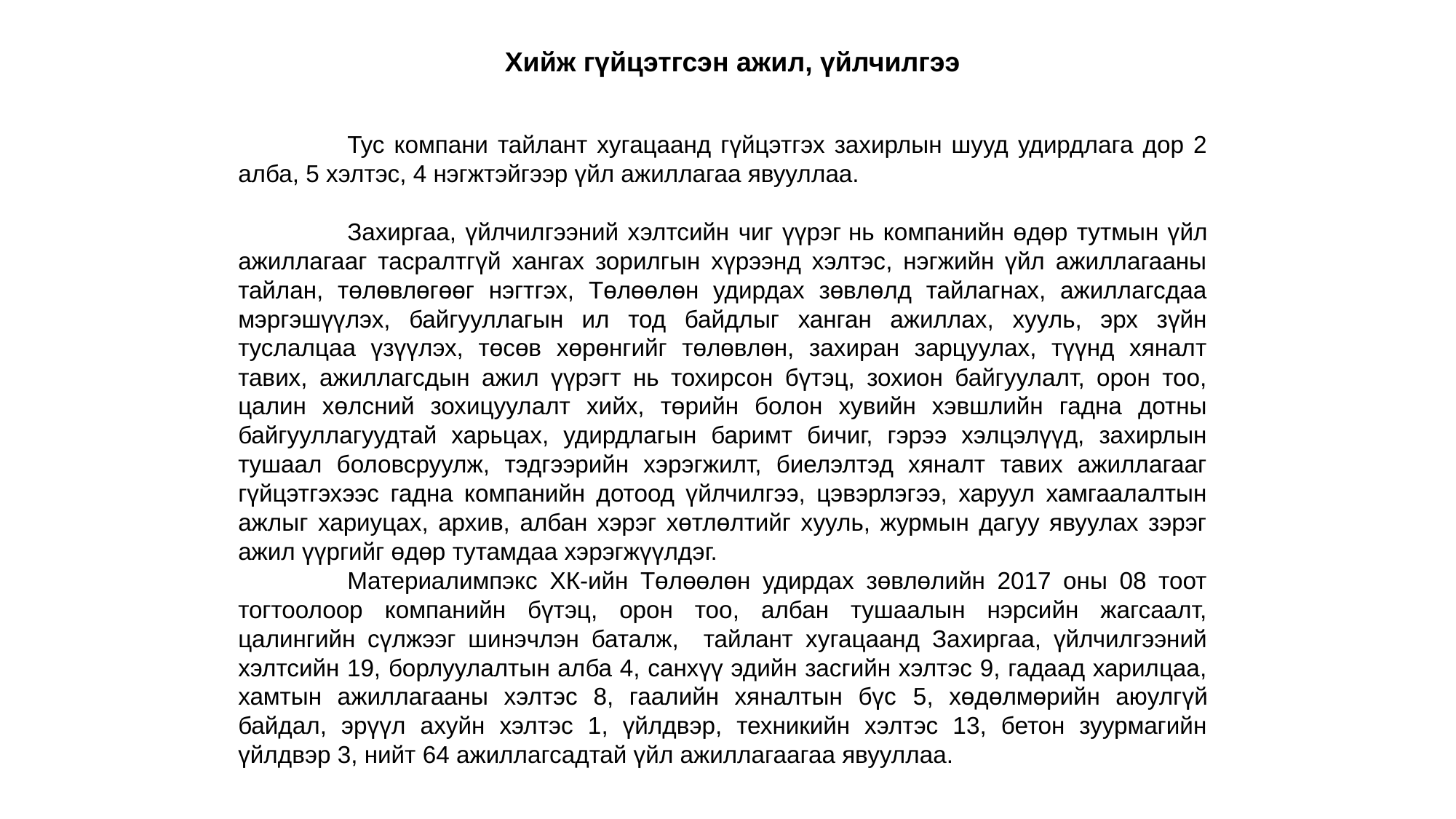

Хийж гүйцэтгсэн ажил, үйлчилгээ
	Тус компани тайлант хугацаанд гүйцэтгэх захирлын шууд удирдлага дор 2 алба, 5 хэлтэс, 4 нэгжтэйгээр үйл ажиллагаа явууллаа.

	Захиргаа, үйлчилгээний хэлтсийн чиг үүрэг нь компанийн өдөр тутмын үйл ажиллагааг тасралтгүй хангах зорилгын хүрээнд хэлтэс, нэгжийн үйл ажиллагааны тайлан, төлөвлөгөөг нэгтгэх, Төлөөлөн удирдах зөвлөлд тайлагнах, ажиллагсдаа мэргэшүүлэх, байгууллагын ил тод байдлыг ханган ажиллах, хууль, эрх зүйн туслалцаа үзүүлэх, төсөв хөрөнгийг төлөвлөн, захиран зарцуулах, түүнд хяналт тавих, ажиллагсдын ажил үүрэгт нь тохирсон бүтэц, зохион байгуулалт, орон тоо, цалин хөлсний зохицуулалт хийх, төрийн болон хувийн хэвшлийн гадна дотны байгууллагуудтай харьцах, удирдлагын баримт бичиг, гэрээ хэлцэлүүд, захирлын тушаал боловсруулж, тэдгээрийн хэрэгжилт, биелэлтэд хяналт тавих ажиллагааг гүйцэтгэхээс гадна компанийн дотоод үйлчилгээ, цэвэрлэгээ, харуул хамгаалалтын ажлыг хариуцах, архив, албан хэрэг хөтлөлтийг хууль, журмын дагуу явуулах зэрэг ажил үүргийг өдөр тутамдаа хэрэгжүүлдэг.
	Материалимпэкс ХК-ийн Төлөөлөн удирдах зөвлөлийн 2017 оны 08 тоот тогтоолоор компанийн бүтэц, орон тоо, албан тушаалын нэрсийн жагсаалт, цалингийн сүлжээг шинэчлэн баталж,  тайлант хугацаанд Захиргаа, үйлчилгээний хэлтсийн 19, борлуулалтын алба 4, санхүү эдийн засгийн хэлтэс 9, гадаад харилцаа, хамтын ажиллагааны хэлтэс 8, гаалийн хяналтын бүс 5, хөдөлмөрийн аюулгүй байдал, эрүүл ахуйн хэлтэс 1, үйлдвэр, техникийн хэлтэс 13, бетон зуурмагийн үйлдвэр 3, нийт 64 ажиллагсадтай үйл ажиллагаагаа явууллаа.